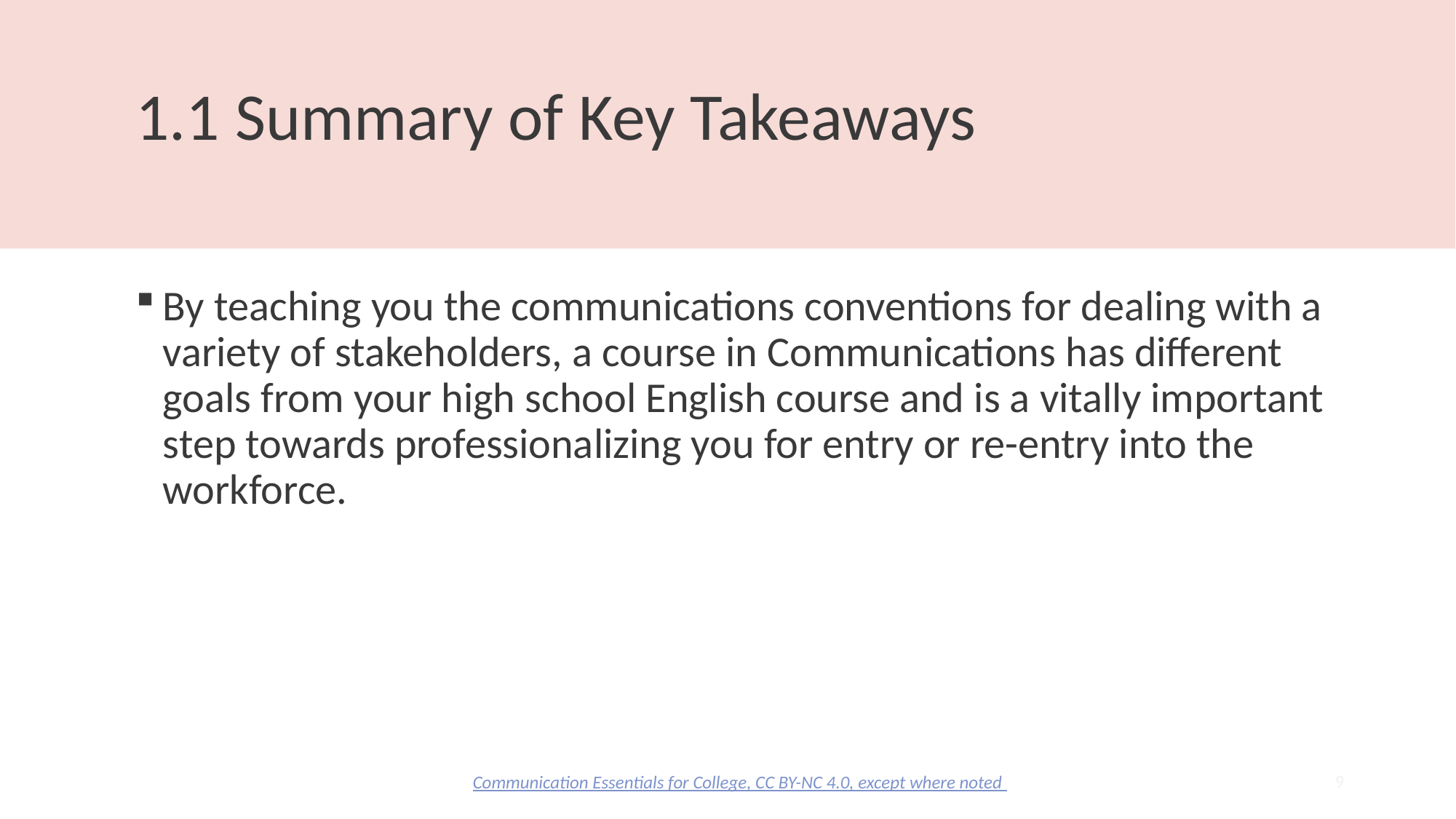

# 1.1 Summary of Key Takeaways
By teaching you the communications conventions for dealing with a variety of stakeholders, a course in Communications has different goals from your high school English course and is a vitally important step towards professionalizing you for entry or re-entry into the workforce.
9
Communication Essentials for College, CC BY-NC 4.0, except where noted